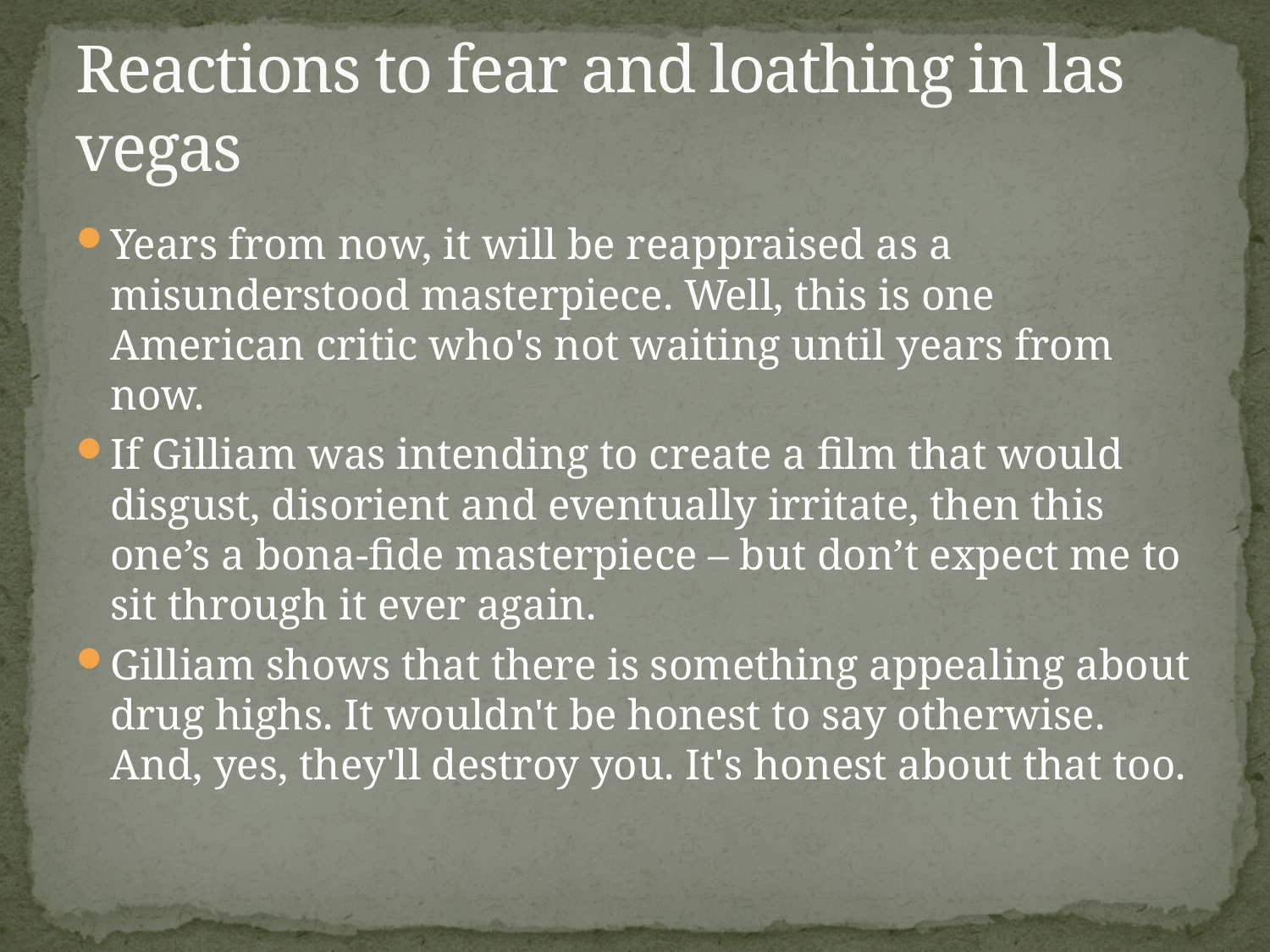

# Reactions to fear and loathing in las vegas
Years from now, it will be reappraised as a misunderstood masterpiece. Well, this is one American critic who's not waiting until years from now.
If Gilliam was intending to create a film that would disgust, disorient and eventually irritate, then this one’s a bona-fide masterpiece – but don’t expect me to sit through it ever again.
Gilliam shows that there is something appealing about drug highs. It wouldn't be honest to say otherwise. And, yes, they'll destroy you. It's honest about that too.